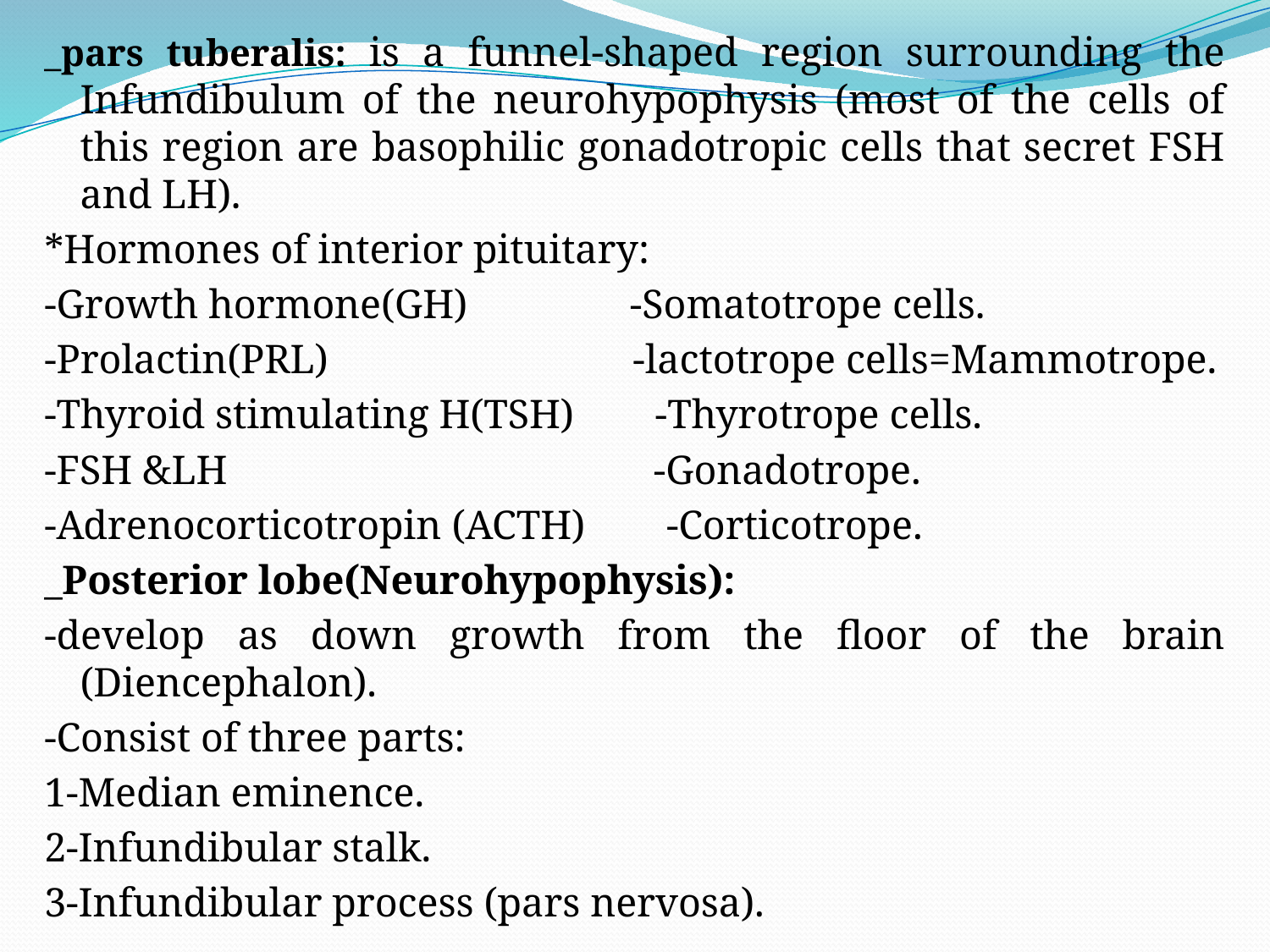

_pars tuberalis: is a funnel-shaped region surrounding the Infundibulum of the neurohypophysis (most of the cells of this region are basophilic gonadotropic cells that secret FSH and LH).
*Hormones of interior pituitary:
-Growth hormone(GH)                -Somatotrope cells.
-Prolactin(PRL)                              -lactotrope cells=Mammotrope.
-Thyroid stimulating H(TSH)        -Thyrotrope cells.
-FSH &LH                                          -Gonadotrope.
-Adrenocorticotropin (ACTH)        -Corticotrope.
_Posterior lobe(Neurohypophysis):
-develop as down growth from the floor of the brain (Diencephalon).
-Consist of three parts:
1-Median eminence.
2-Infundibular stalk.
3-Infundibular process (pars nervosa).

#